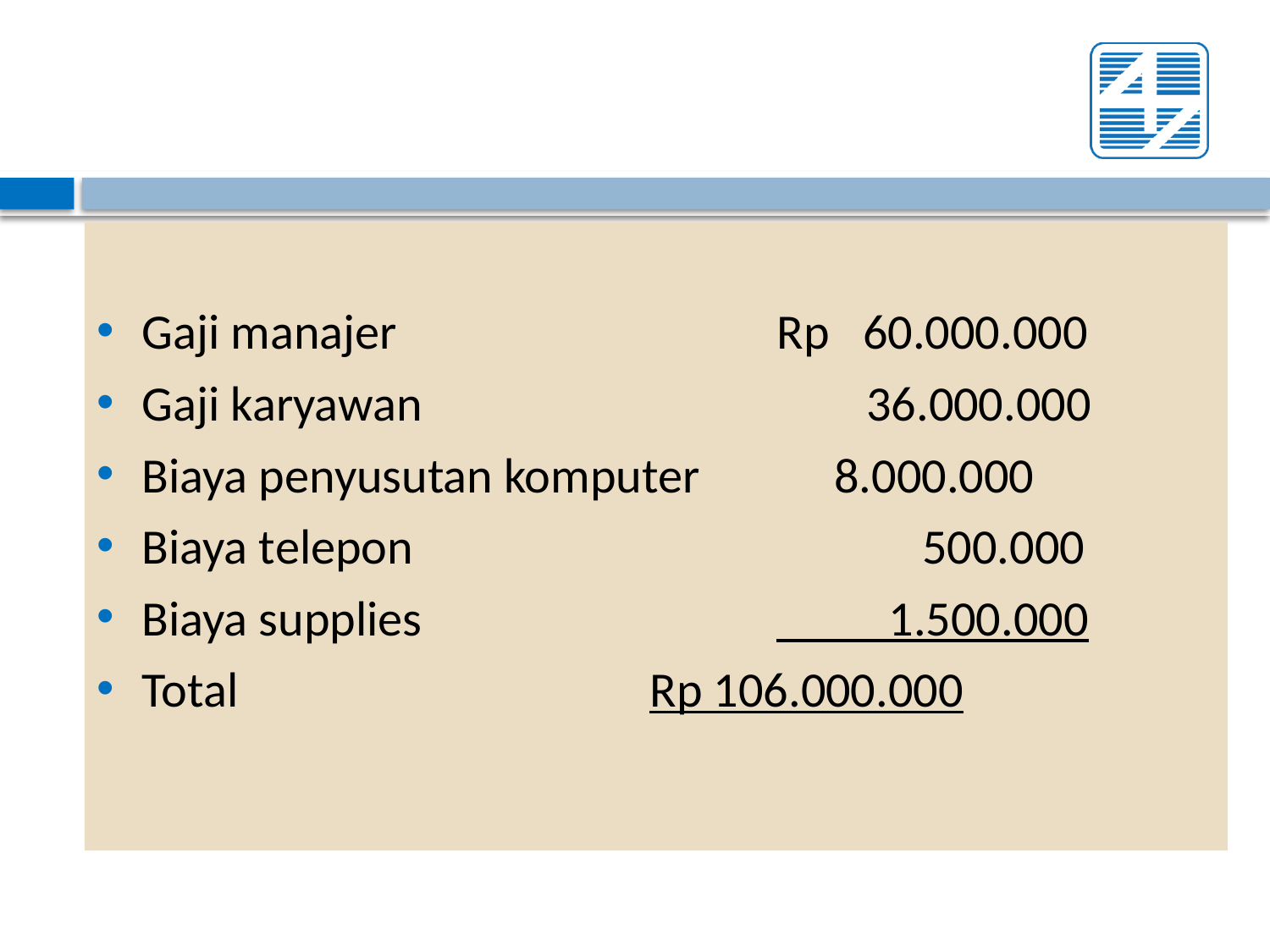

Gaji manajer			Rp   60.000.000
Gaji karyawan			        36.000.000
Biaya penyusutan komputer            8.000.000
Biaya telepon			             500.000
Biaya supplies			          1.500.000
Total				Rp 106.000.000